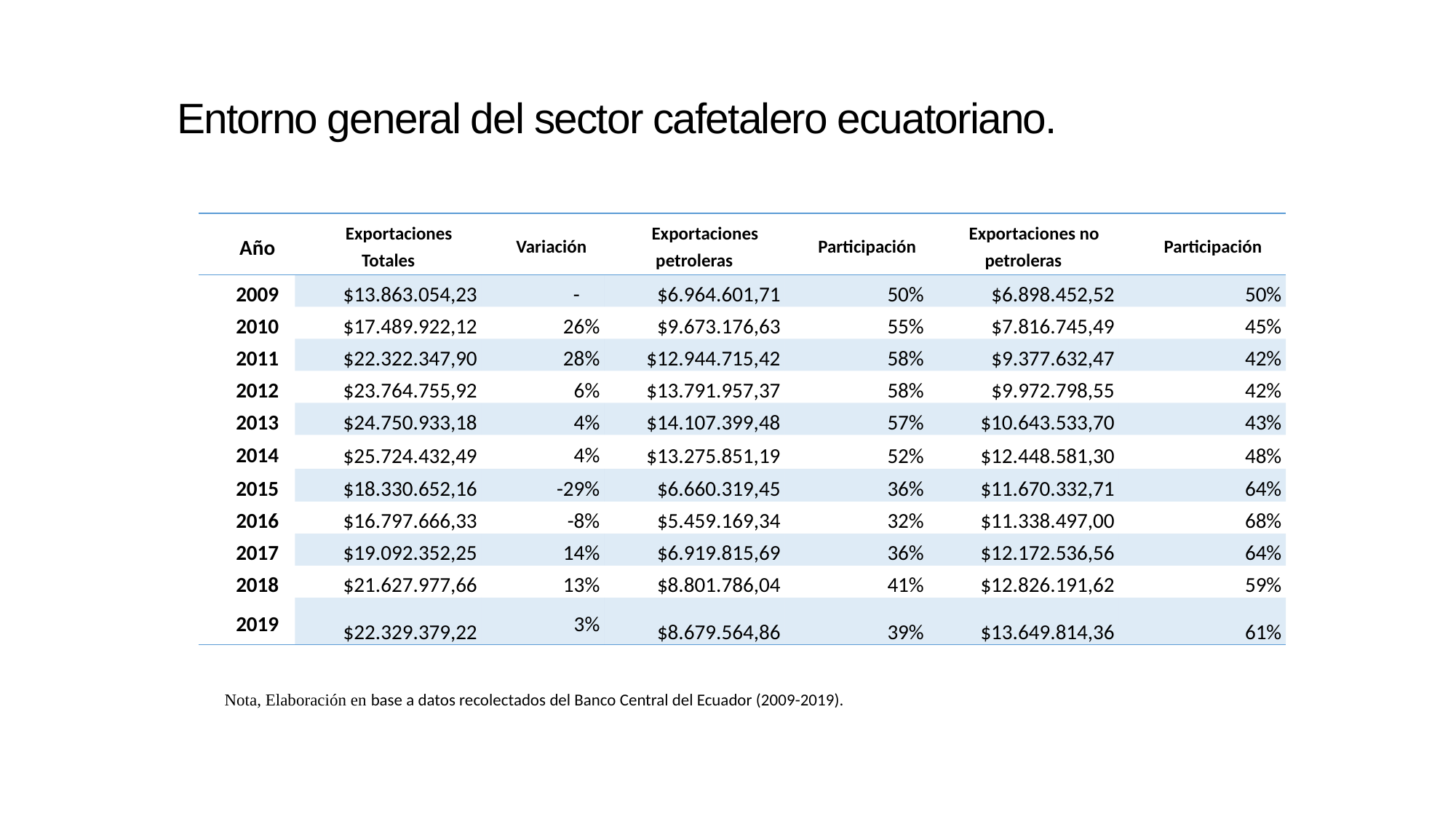

# Entorno general del sector cafetalero ecuatoriano.
| Año | Exportaciones Totales | Variación | Exportaciones petroleras | Participación | Exportaciones no petroleras | Participación |
| --- | --- | --- | --- | --- | --- | --- |
| 2009 | $13.863.054,23 | - | $6.964.601,71 | 50% | $6.898.452,52 | 50% |
| 2010 | $17.489.922,12 | 26% | $9.673.176,63 | 55% | $7.816.745,49 | 45% |
| 2011 | $22.322.347,90 | 28% | $12.944.715,42 | 58% | $9.377.632,47 | 42% |
| 2012 | $23.764.755,92 | 6% | $13.791.957,37 | 58% | $9.972.798,55 | 42% |
| 2013 | $24.750.933,18 | 4% | $14.107.399,48 | 57% | $10.643.533,70 | 43% |
| 2014 | $25.724.432,49 | 4% | $13.275.851,19 | 52% | $12.448.581,30 | 48% |
| 2015 | $18.330.652,16 | -29% | $6.660.319,45 | 36% | $11.670.332,71 | 64% |
| 2016 | $16.797.666,33 | -8% | $5.459.169,34 | 32% | $11.338.497,00 | 68% |
| 2017 | $19.092.352,25 | 14% | $6.919.815,69 | 36% | $12.172.536,56 | 64% |
| 2018 | $21.627.977,66 | 13% | $8.801.786,04 | 41% | $12.826.191,62 | 59% |
| 2019 | $22.329.379,22 | 3% | $8.679.564,86 | 39% | $13.649.814,36 | 61% |
Nota, Elaboración en base a datos recolectados del Banco Central del Ecuador (2009-2019).